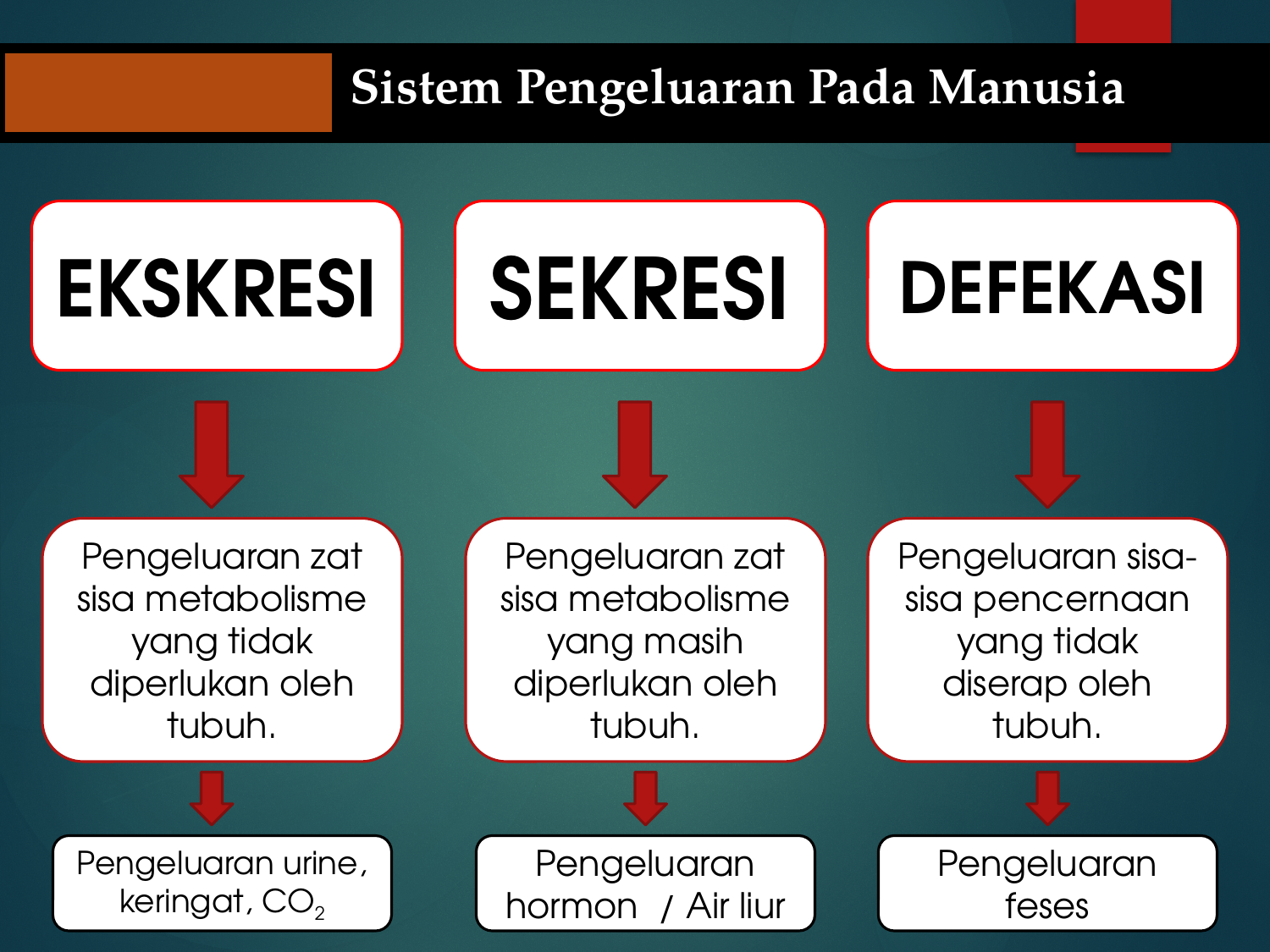

Sistem Pengeluaran Pada Manusia
EKSKRESI

SEKRESI

DEFEKASI

Pengeluaran zat sisa metabolisme yang tidak diperlukan oleh tubuh.
Pengeluaran zat sisa metabolisme yang masih diperlukan oleh tubuh.
Pengeluaran sisa-sisa pencernaan yang tidak diserap oleh tubuh.

Pengeluaran urine, keringat, CO2
Pengeluaran hormon  / Air liur
Pengeluaran feses